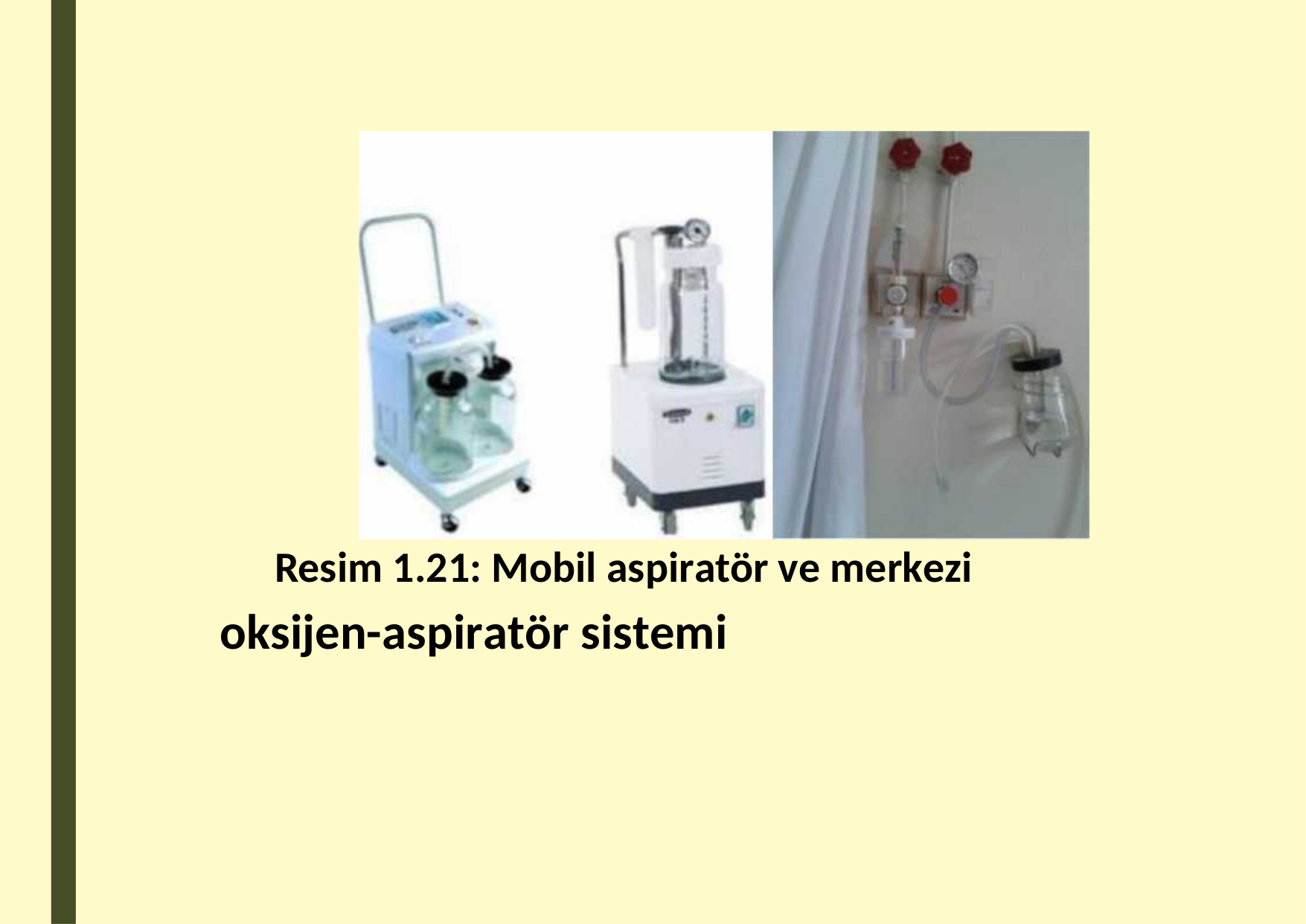

Resim 1.21: Mobil aspiratör ve merkezi
oksijen-aspiratör sistemi